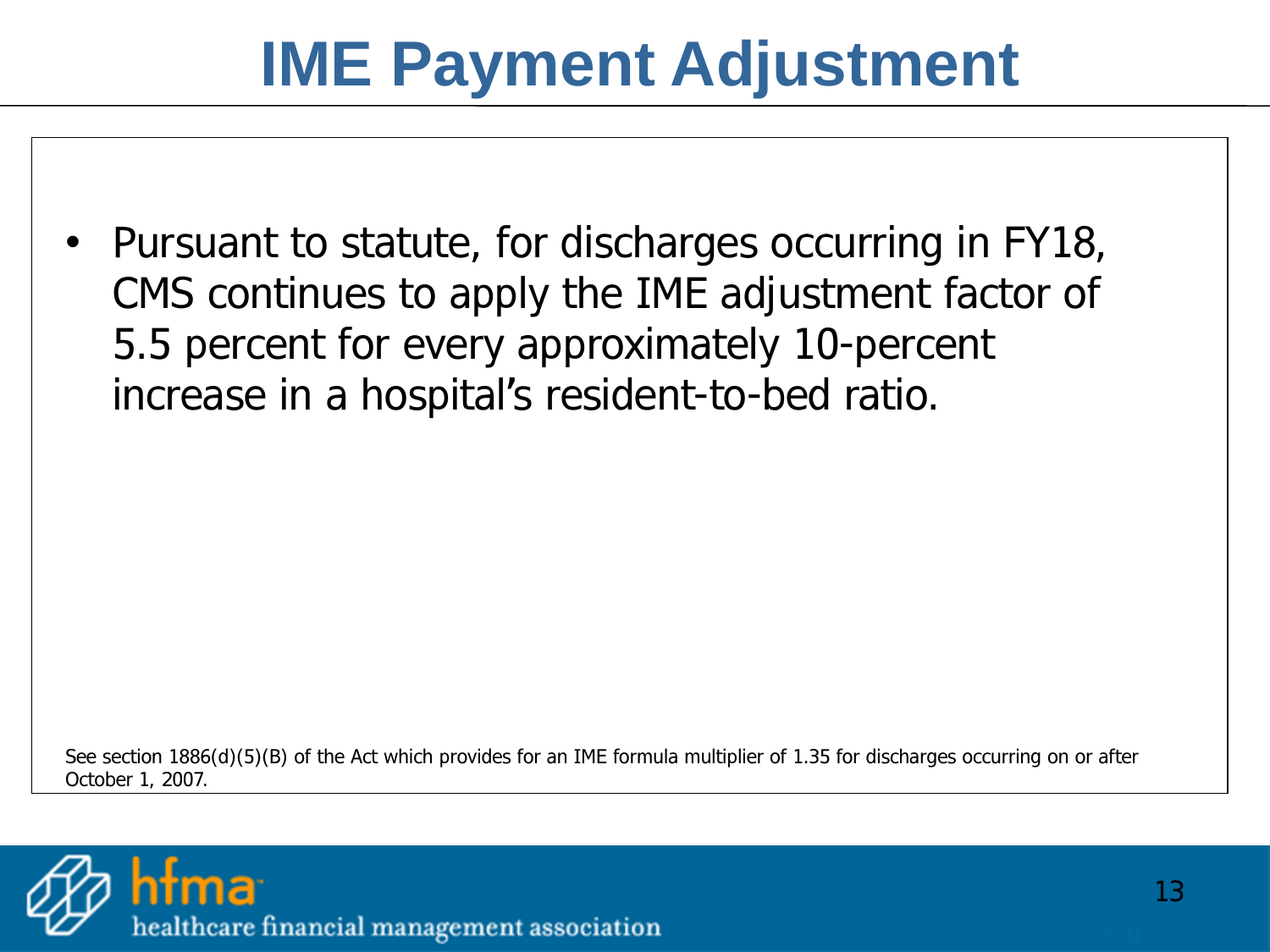

IME Payment Adjustment

Pursuant to statute, for discharges occurring in FY18, CMS continues to apply the IME adjustment factor of 5.5 percent for every approximately 10-percent increase in a hospital’s resident-to-bed ratio.

See section 1886(d)(5)(B) of the Act which provides for an IME formula multiplier of 1.35 for discharges occurring on or after October 1, 2007.

13